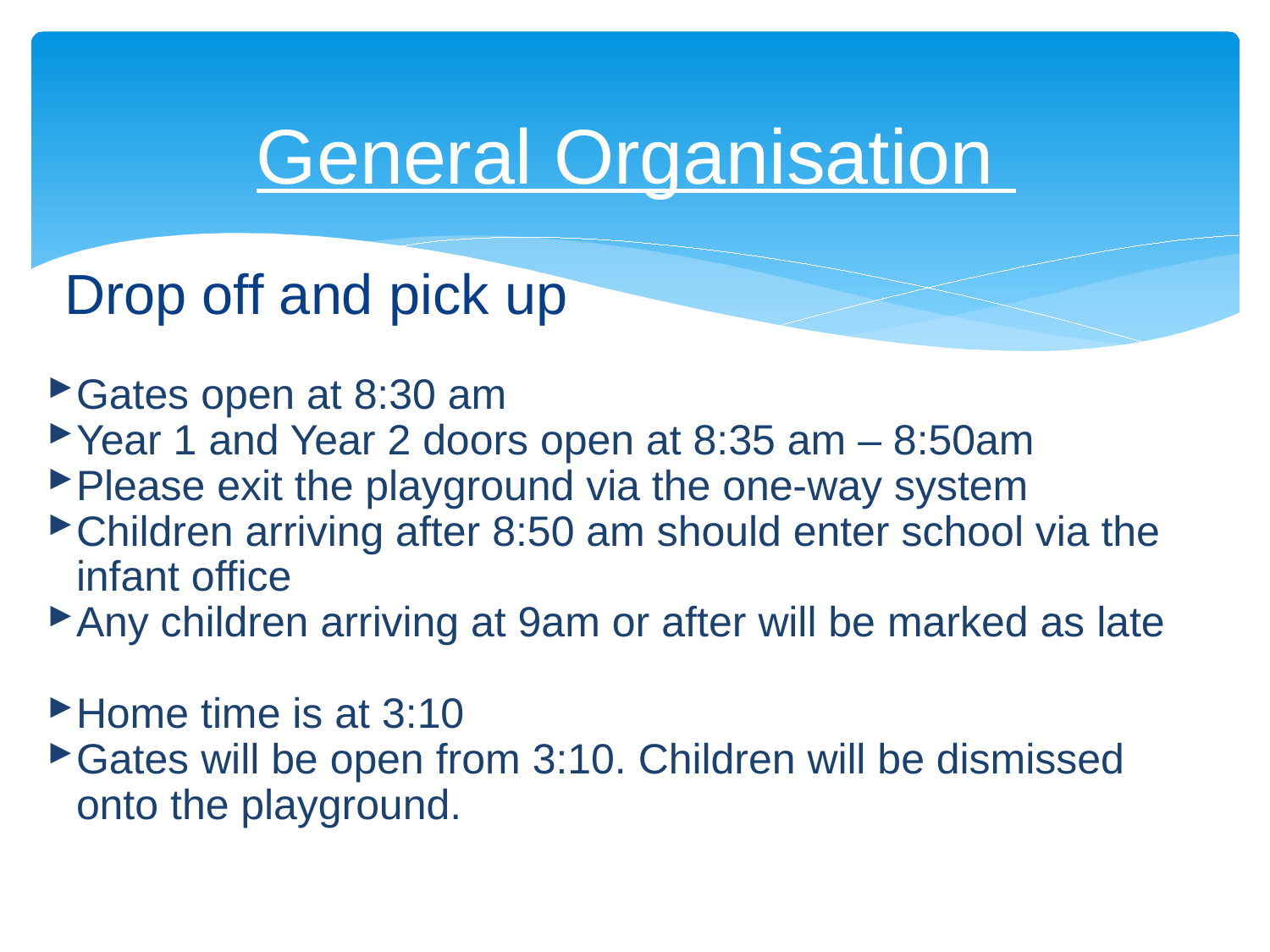

# General Organisation
Drop off and pick up

Gates open at 8:30 am
Year 1 and Year 2 doors open at 8:35 am – 8:50am
Please exit the playground via the one-way system
Children arriving after 8:50 am should enter school via the infant office
Any children arriving at 9am or after will be marked as late

Home time is at 3:10
Gates will be open from 3:10. Children will be dismissed onto the playground.